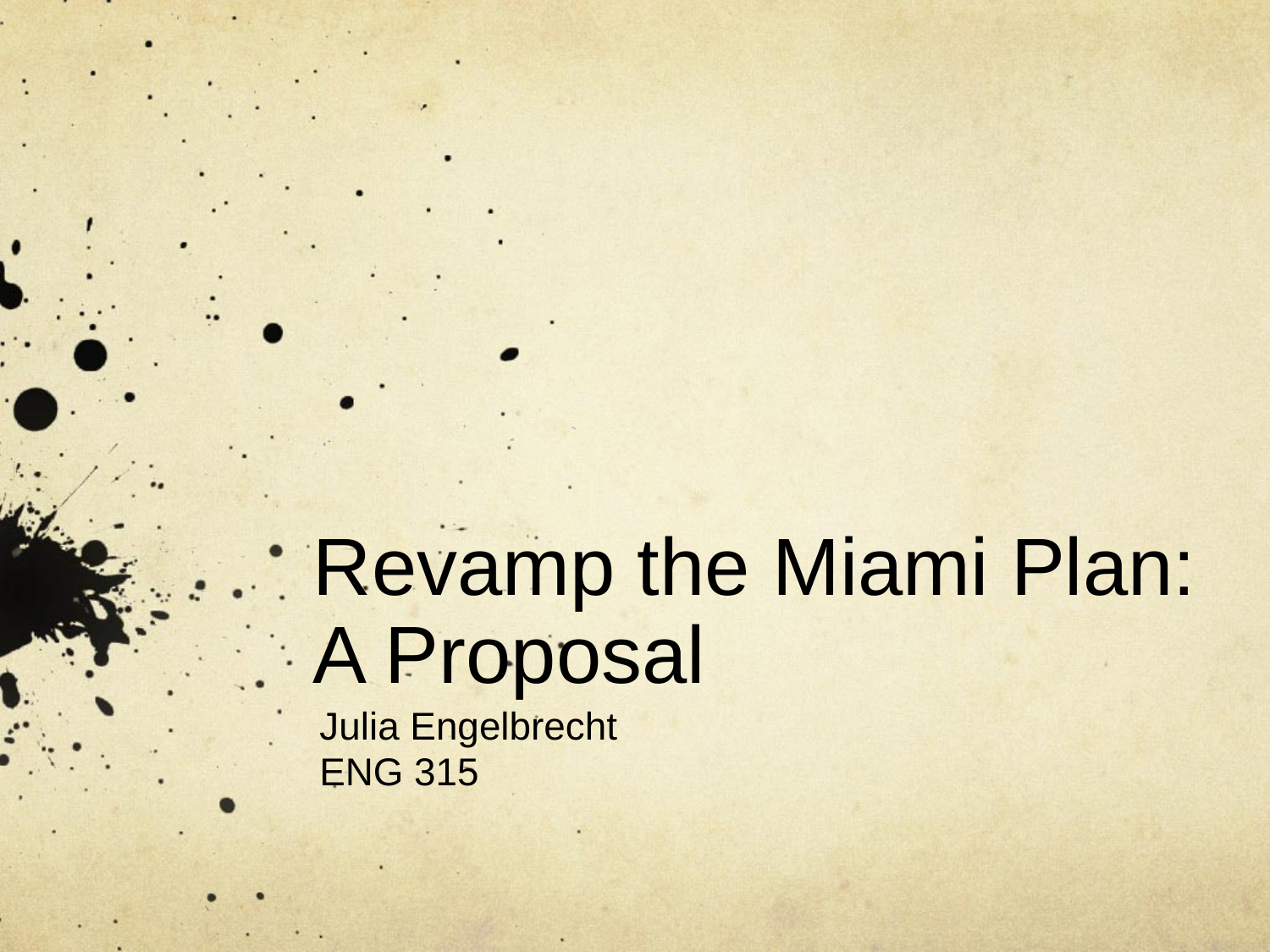

# Revamp the Miami Plan: A Proposal
Julia Engelbrecht
ENG 315